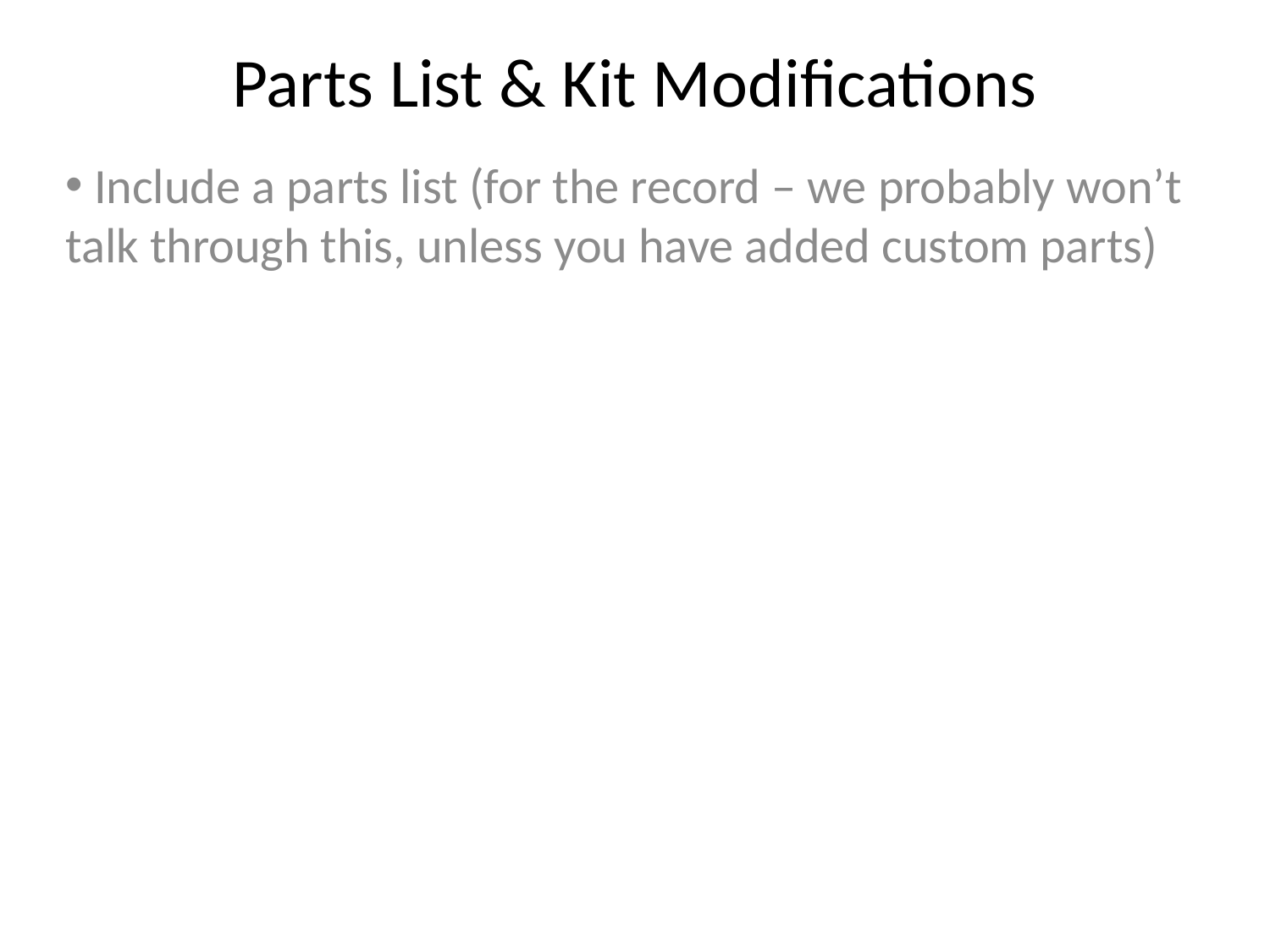

# Parts List & Kit Modifications
 Include a parts list (for the record – we probably won’t talk through this, unless you have added custom parts)